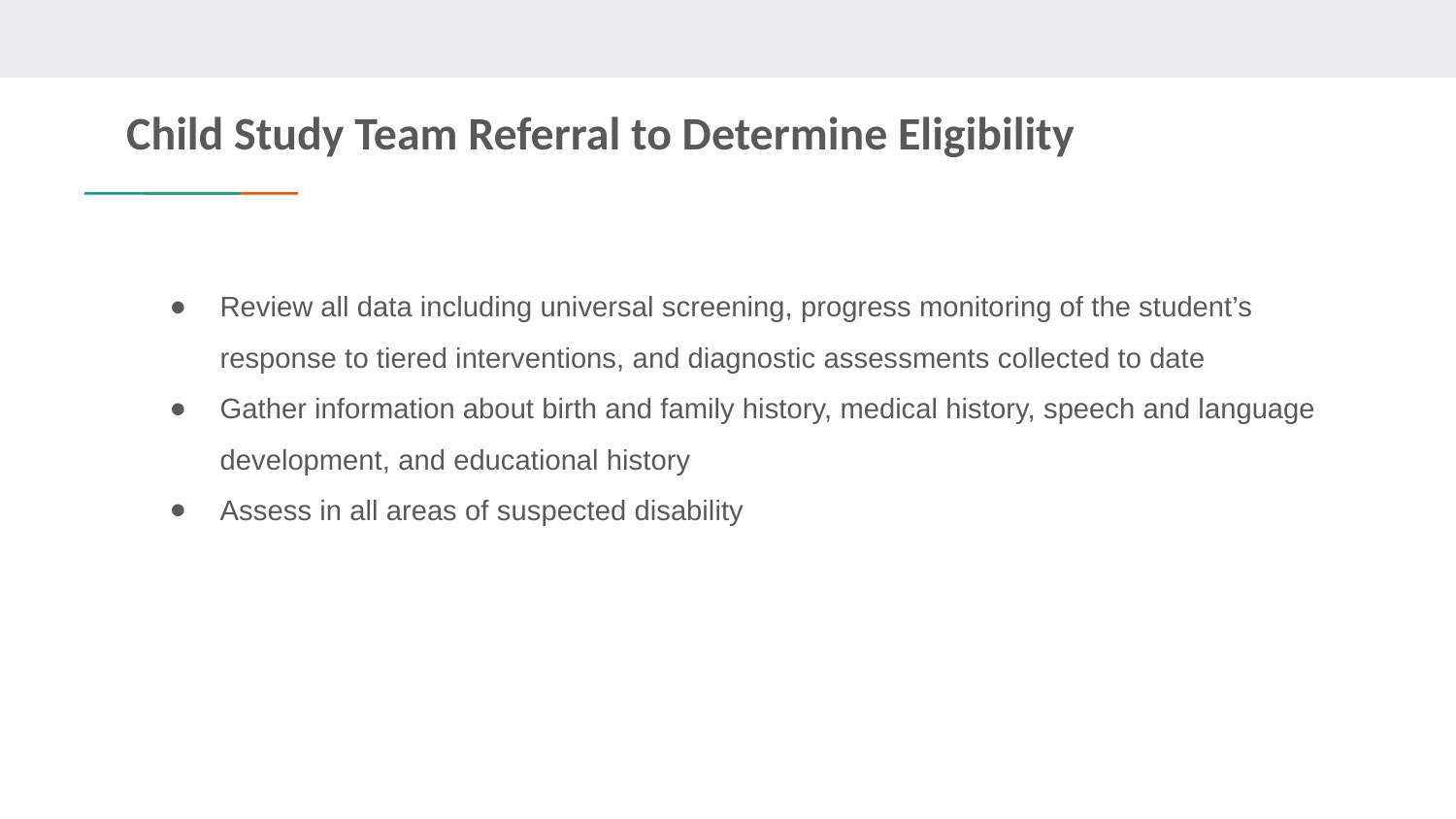

# Child Study Team Referral to Determine Eligibility
Review all data including universal screening, progress monitoring of the student’s response to tiered interventions, and diagnostic assessments collected to date
Gather information about birth and family history, medical history, speech and language development, and educational history
Assess in all areas of suspected disability